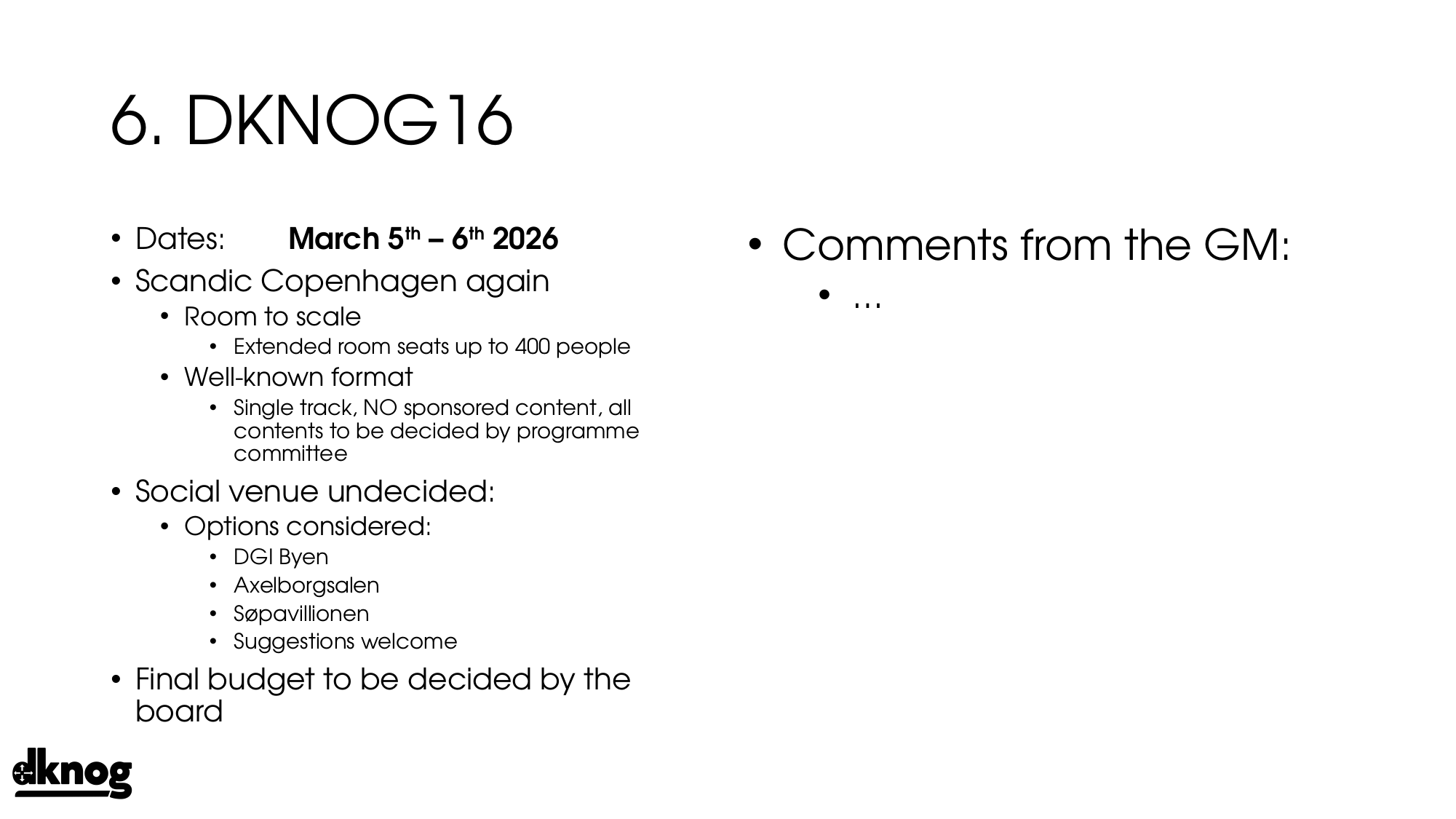

# 6. DKNOG16
Dates: 	March 5th – 6th 2026
Scandic Copenhagen again
Room to scale
Extended room seats up to 400 people
Well-known format
Single track, NO sponsored content, all contents to be decided by programme committee
Social venue undecided:
Options considered:
DGI Byen
Axelborgsalen
Søpavillionen
Suggestions welcome
Final budget to be decided by the board

Comments from the GM:
…